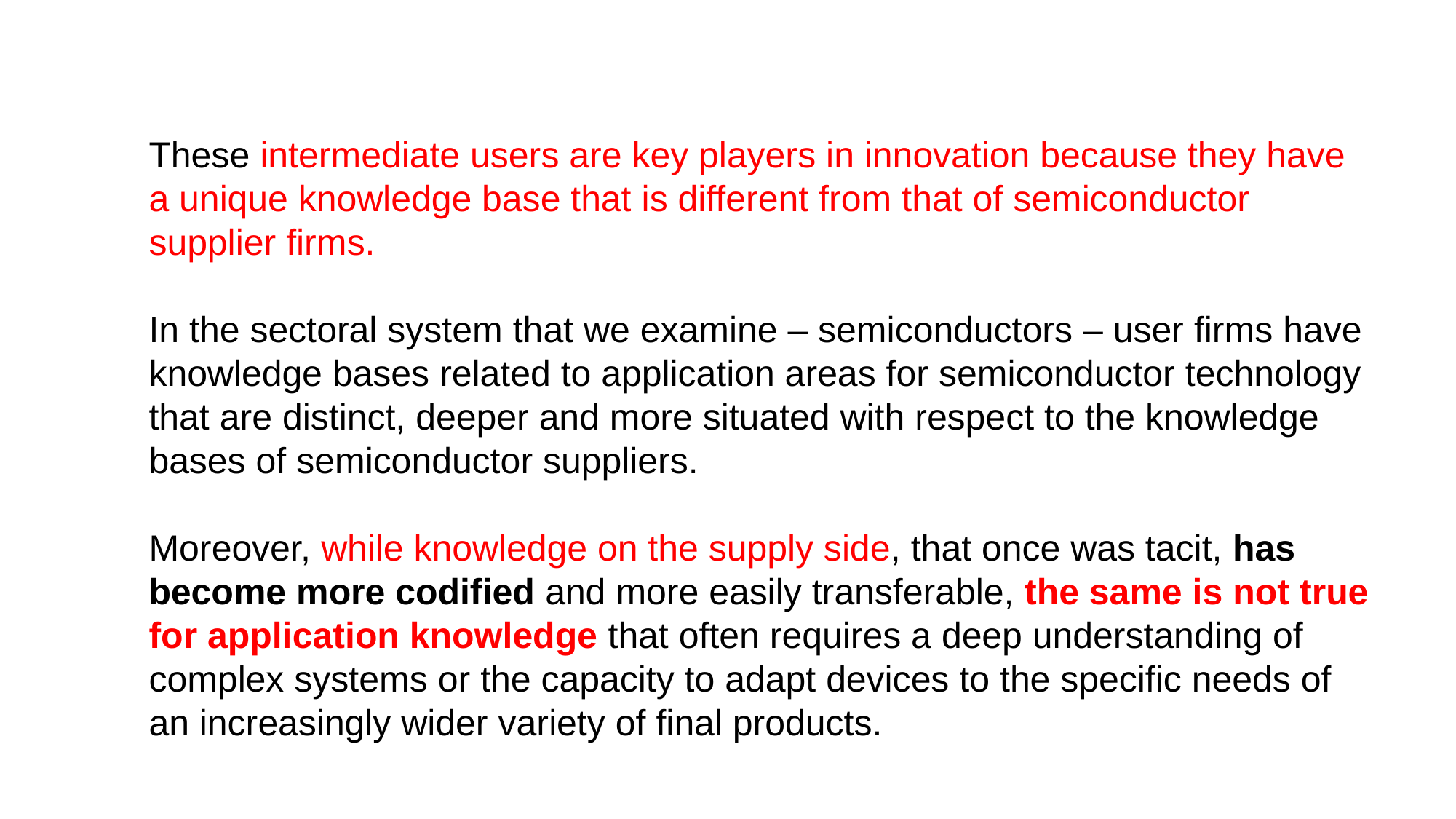

These intermediate users are key players in innovation because they have
a unique knowledge base that is different from that of semiconductor
supplier firms.

In the sectoral system that we examine – semiconductors – user firms have knowledge bases related to application areas for semiconductor technology that are distinct, deeper and more situated with respect to the knowledge bases of semiconductor suppliers.

Moreover, while knowledge on the supply side, that once was tacit, has become more codified and more easily transferable, the same is not true for application knowledge that often requires a deep understanding of complex systems or the capacity to adapt devices to the specific needs of an increasingly wider variety of final products.